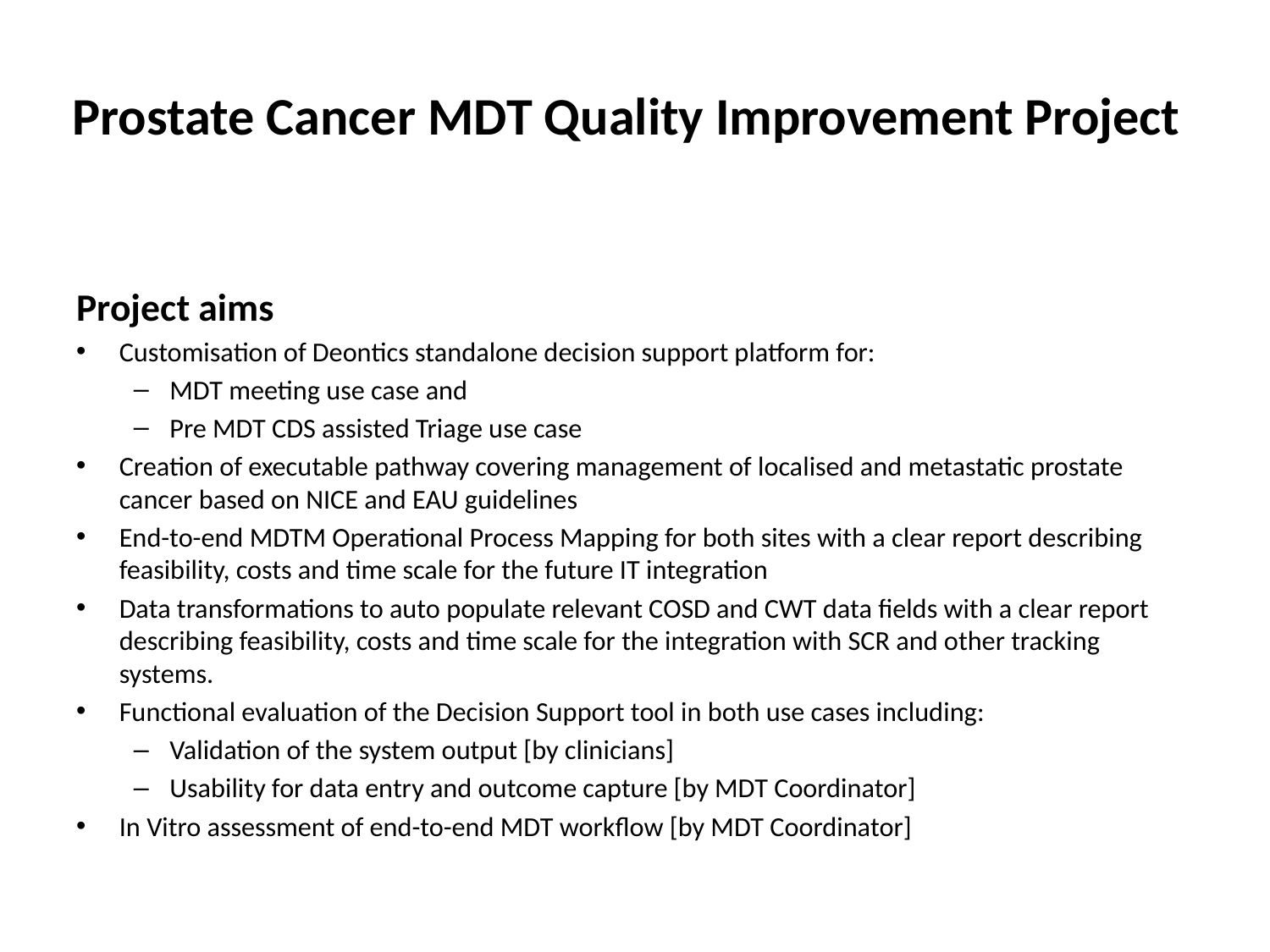

# Prostate Cancer MDT Quality Improvement Project

Project aims
Customisation of Deontics standalone decision support platform for:
MDT meeting use case and
Pre MDT CDS assisted Triage use case
Creation of executable pathway covering management of localised and metastatic prostate cancer based on NICE and EAU guidelines
End-to-end MDTM Operational Process Mapping for both sites with a clear report describing feasibility, costs and time scale for the future IT integration
Data transformations to auto populate relevant COSD and CWT data fields with a clear report describing feasibility, costs and time scale for the integration with SCR and other tracking systems.
Functional evaluation of the Decision Support tool in both use cases including:
Validation of the system output [by clinicians]
Usability for data entry and outcome capture [by MDT Coordinator]
In Vitro assessment of end-to-end MDT workflow [by MDT Coordinator]